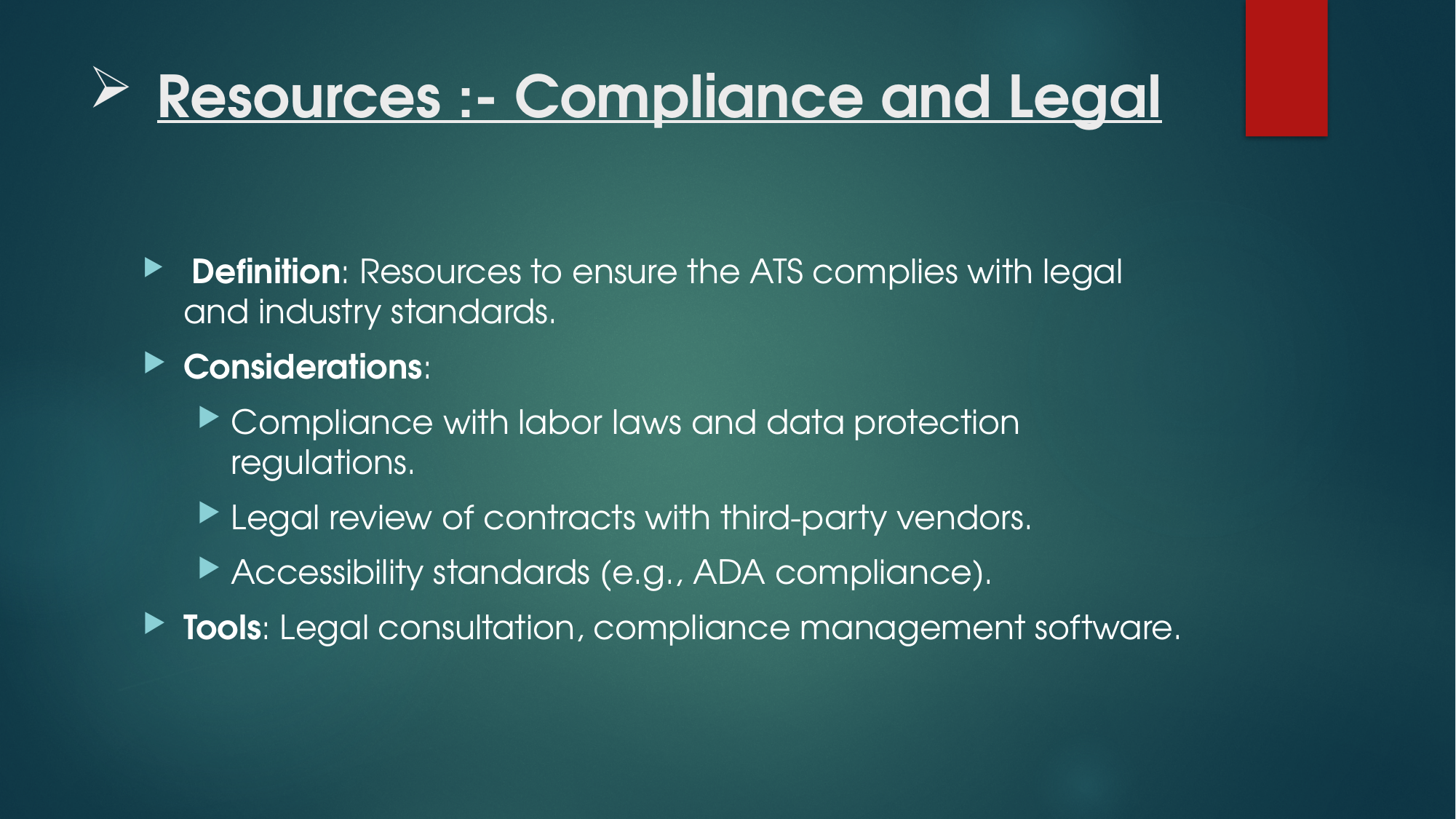

# Resources :- Compliance and Legal
 Definition: Resources to ensure the ATS complies with legal and industry standards.
Considerations:
Compliance with labor laws and data protection regulations.
Legal review of contracts with third-party vendors.
Accessibility standards (e.g., ADA compliance).
Tools: Legal consultation, compliance management software.